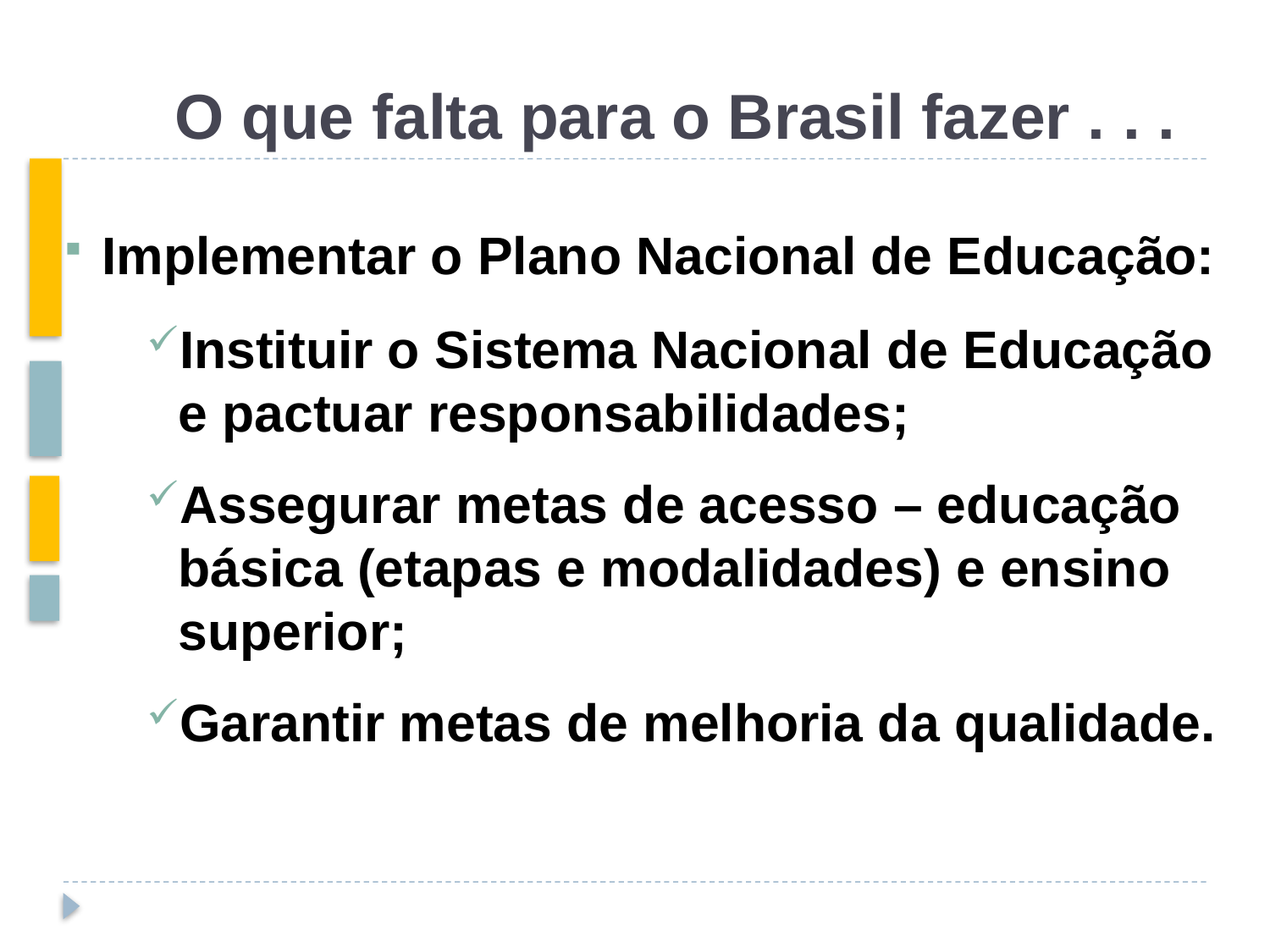

# O que falta para o Brasil fazer . . .
Implementar o Plano Nacional de Educação:

Instituir o Sistema Nacional de Educação e pactuar responsabilidades;

Assegurar metas de acesso – educação básica (etapas e modalidades) e ensino superior;

Garantir metas de melhoria da qualidade.